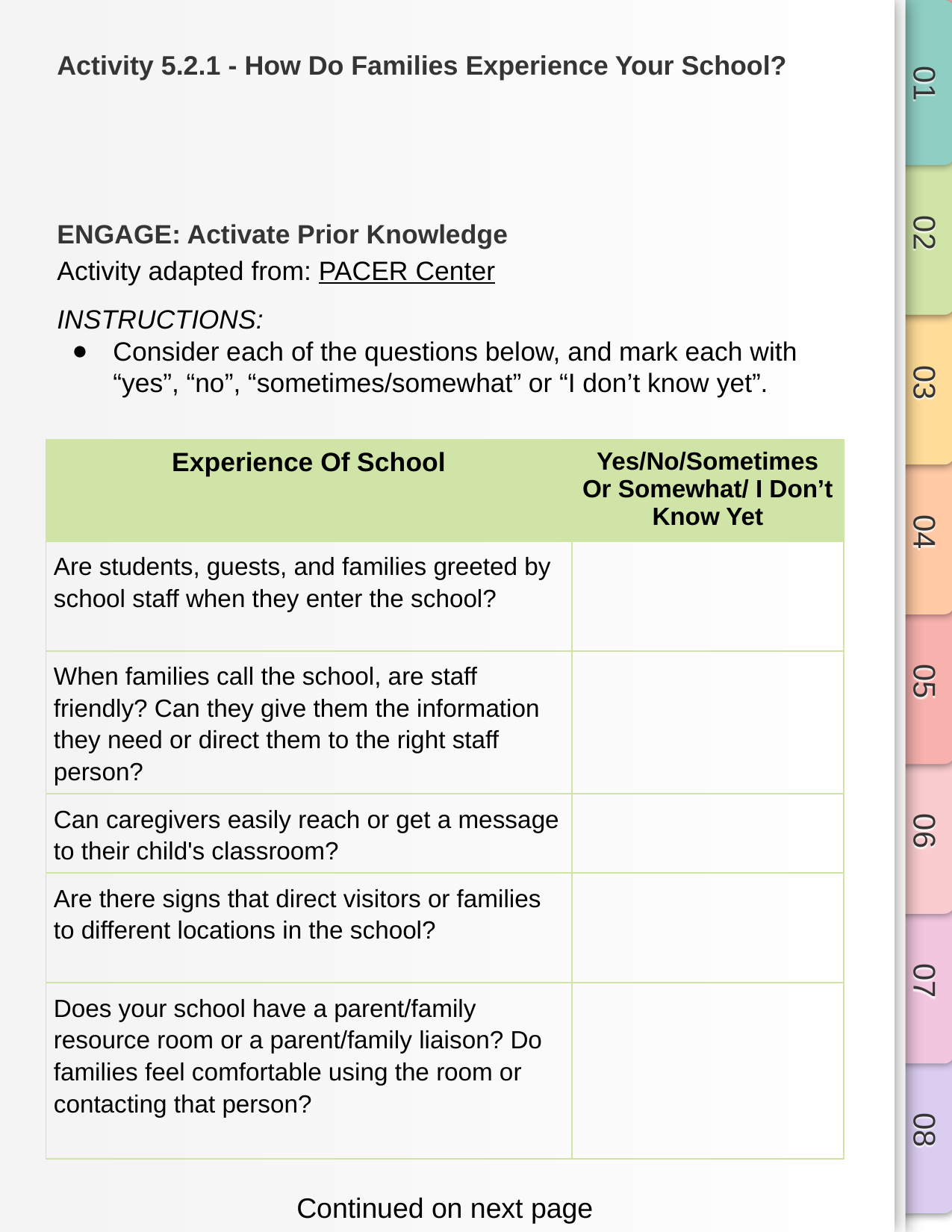

# Activity 5.2.1 - How Do Families Experience Your School?

ENGAGE: Activate Prior Knowledge
Activity adapted from: PACER Center

INSTRUCTIONS:
Consider each of the questions below, and mark each with “yes”, “no”, “sometimes/somewhat” or “I don’t know yet”.

| Experience Of School | Yes/No/Sometimes Or Somewhat/ I Don’t Know Yet |
| --- | --- |
| Are students, guests, and families greeted by school staff when they enter the school? |  |
| When families call the school, are staff friendly? Can they give them the information they need or direct them to the right staff person? |  |
| Can caregivers easily reach or get a message to their child's classroom? |  |
| Are there signs that direct visitors or families to different locations in the school? |  |
| Does your school have a parent/family resource room or a parent/family liaison? Do families feel comfortable using the room or contacting that person? |  |

Continued on next page